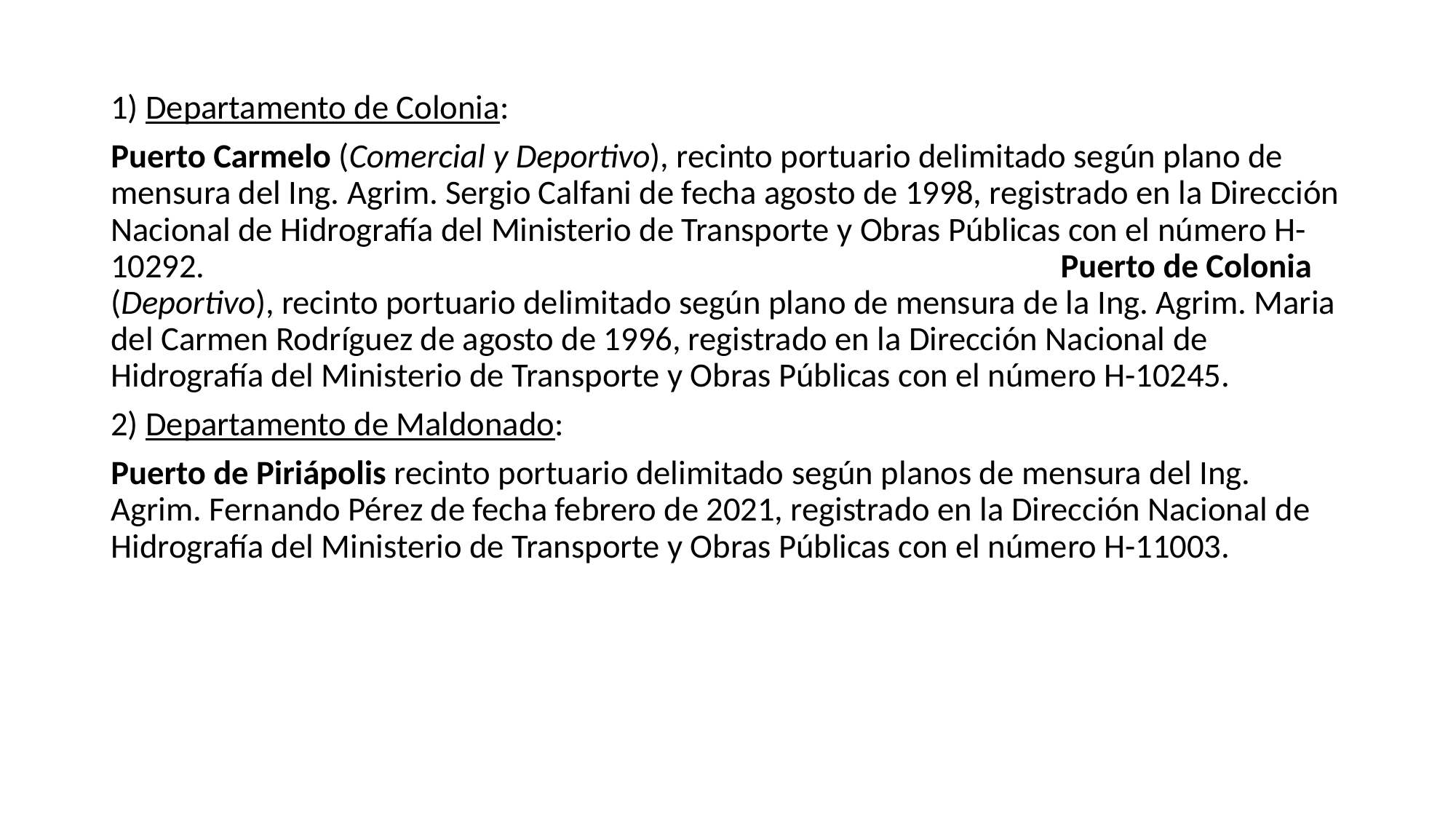

#
1) Departamento de Colonia:
Puerto Carmelo (Comercial y Deportivo), recinto portuario delimitado según plano de mensura del Ing. Agrim. Sergio Calfani de fecha agosto de 1998, registrado en la Dirección Nacional de Hidrografía del Ministerio de Transporte y Obras Públicas con el número H-10292.                                                                                                                Puerto de Colonia (Deportivo), recinto portuario delimitado según plano de mensura de la Ing. Agrim. Maria del Carmen Rodríguez de agosto de 1996, registrado en la Dirección Nacional de Hidrografía del Ministerio de Transporte y Obras Públicas con el número H-10245.
2) Departamento de Maldonado:
Puerto de Piriápolis recinto portuario delimitado según planos de mensura del Ing. Agrim. Fernando Pérez de fecha febrero de 2021, registrado en la Dirección Nacional de Hidrografía del Ministerio de Transporte y Obras Públicas con el número H-11003.